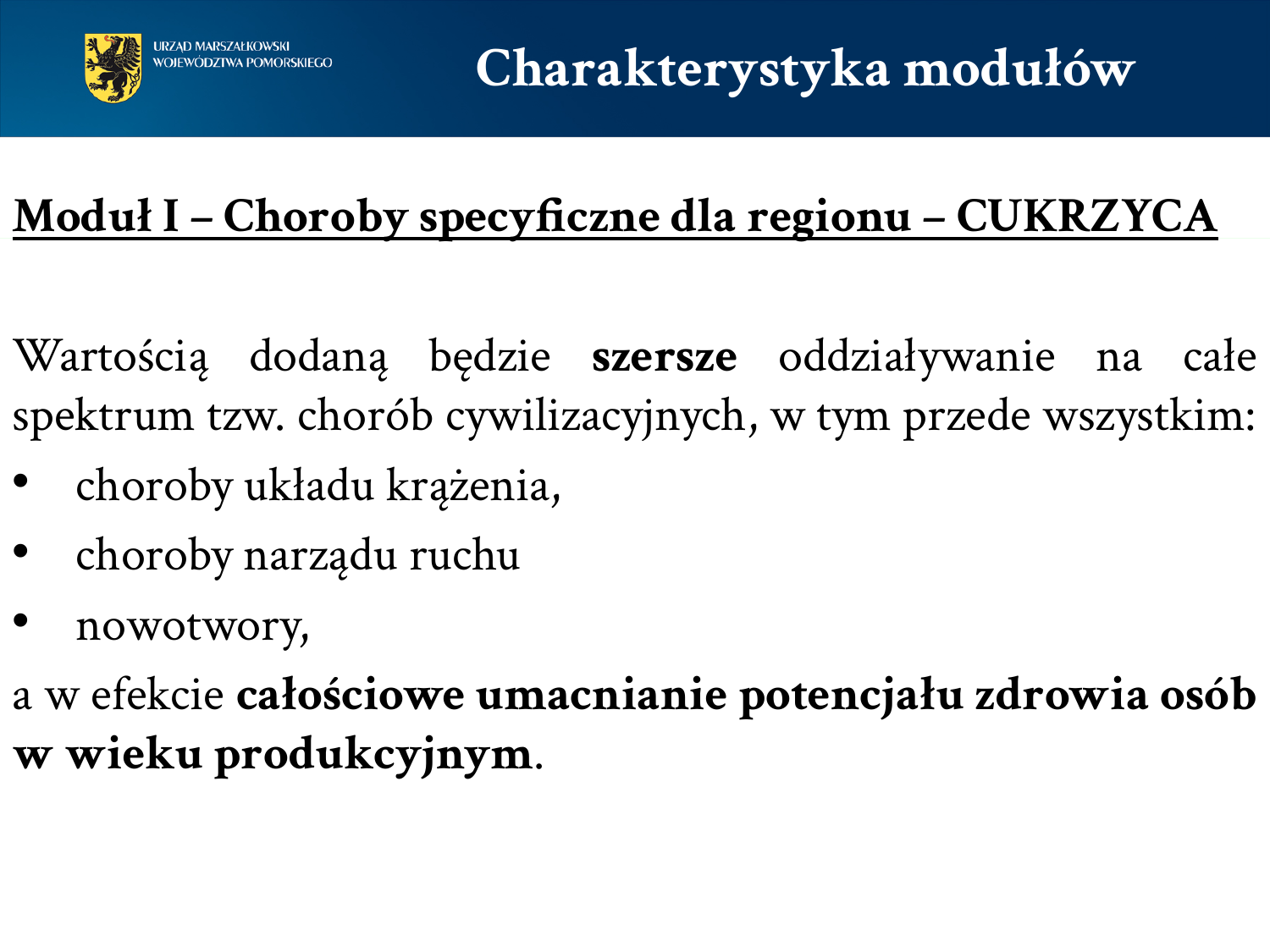

Charakterystyka modułów

Moduł I – Choroby specyficzne dla regionu – CUKRZYCA

Wartością dodaną będzie szersze oddziaływanie na całe spektrum tzw. chorób cywilizacyjnych, w tym przede wszystkim:
choroby układu krążenia,
choroby narządu ruchu
nowotwory,
a w efekcie całościowe umacnianie potencjału zdrowia osób w wieku produkcyjnym.